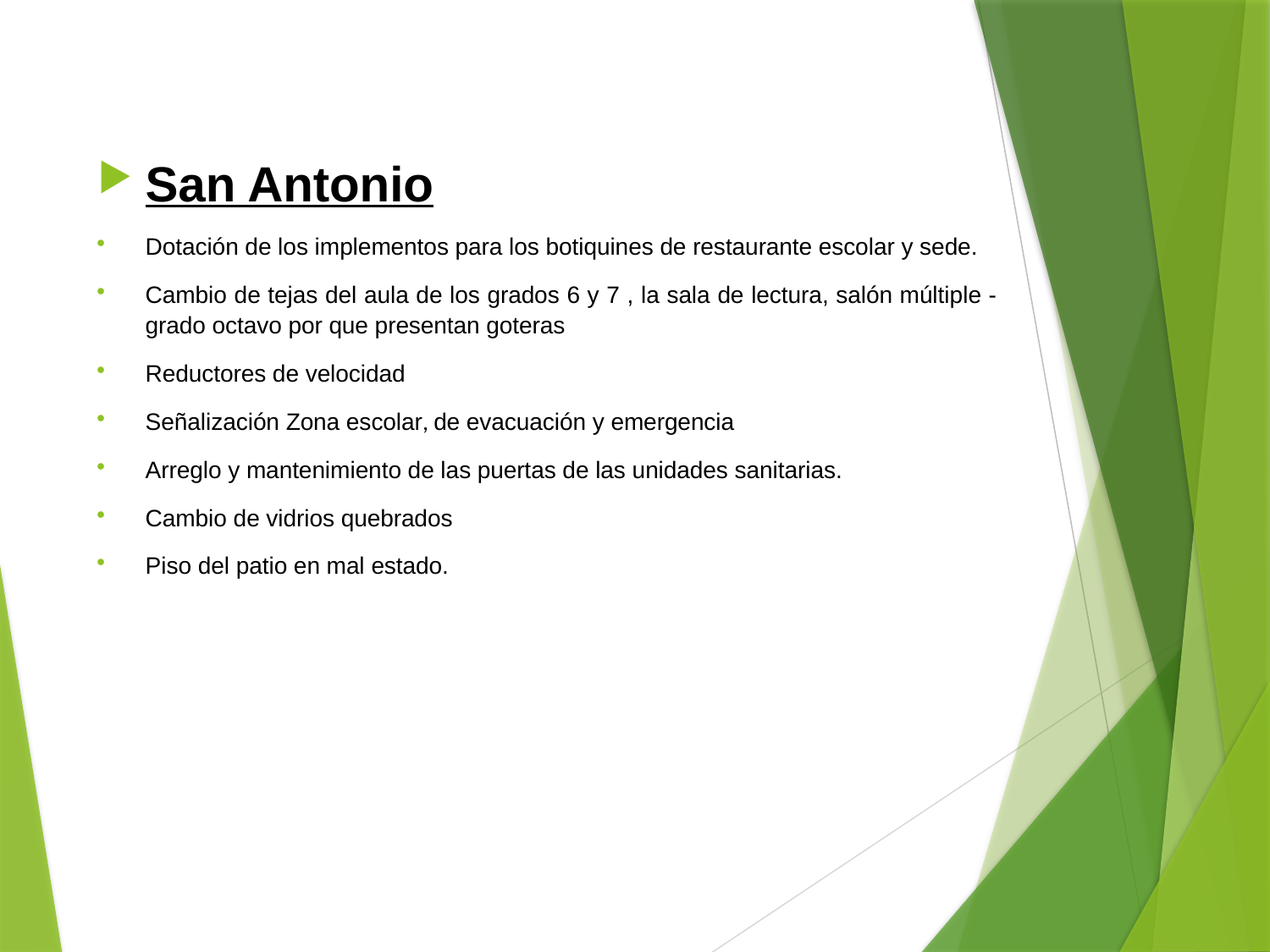

San Antonio
Dotación de los implementos para los botiquines de restaurante escolar y sede.
Cambio de tejas del aula de los grados 6 y 7 , la sala de lectura, salón múltiple - grado octavo por que presentan goteras
Reductores de velocidad
Señalización Zona escolar, de evacuación y emergencia
Arreglo y mantenimiento de las puertas de las unidades sanitarias.
Cambio de vidrios quebrados
Piso del patio en mal estado.